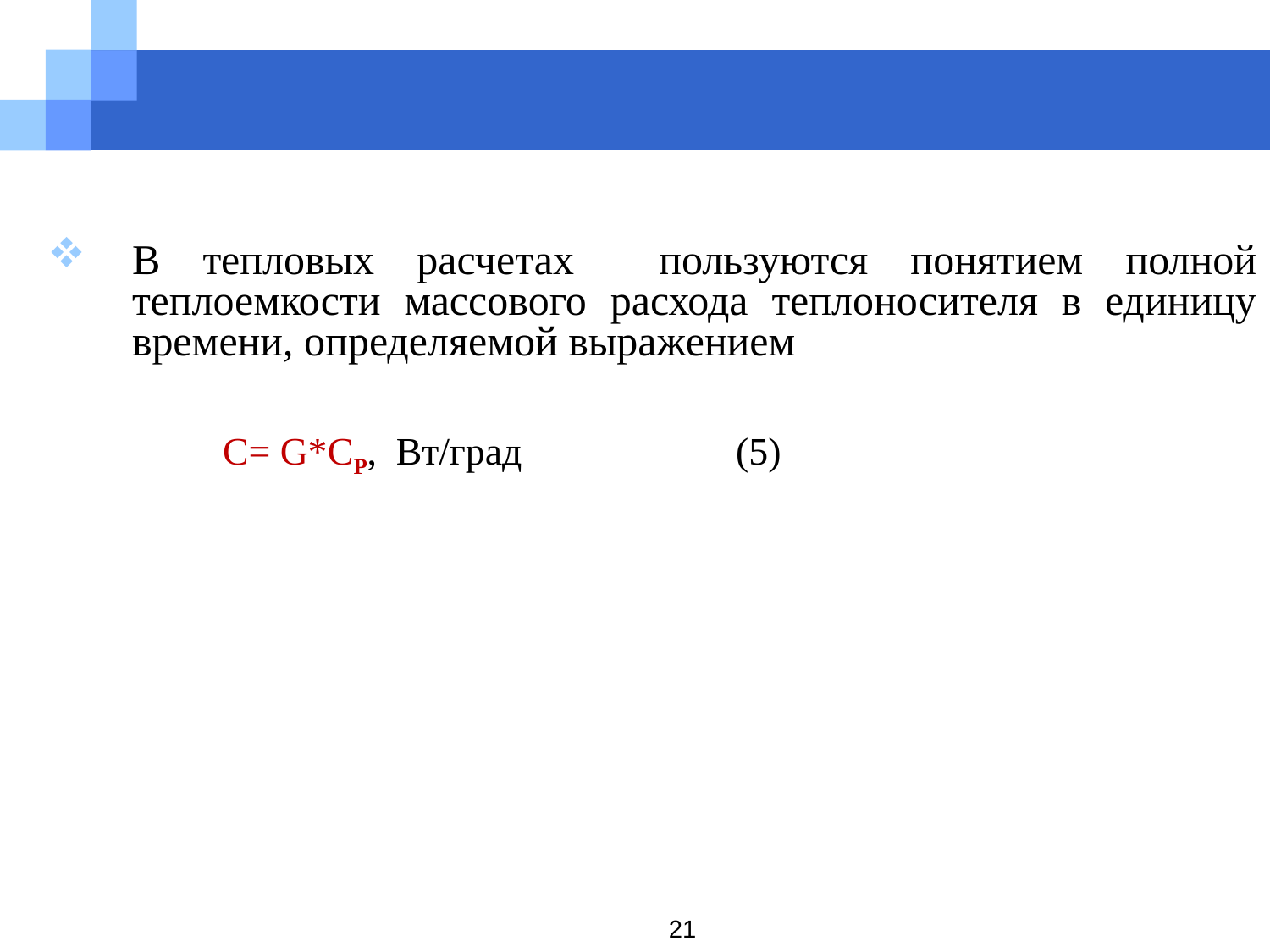

#

В тепловых расчетах  пользуются понятием полной теплоемкости массового расхода теплоносителя в единицу времени, определяемой выражением

                  C= G*CР,  Вт/град                      (5)

21